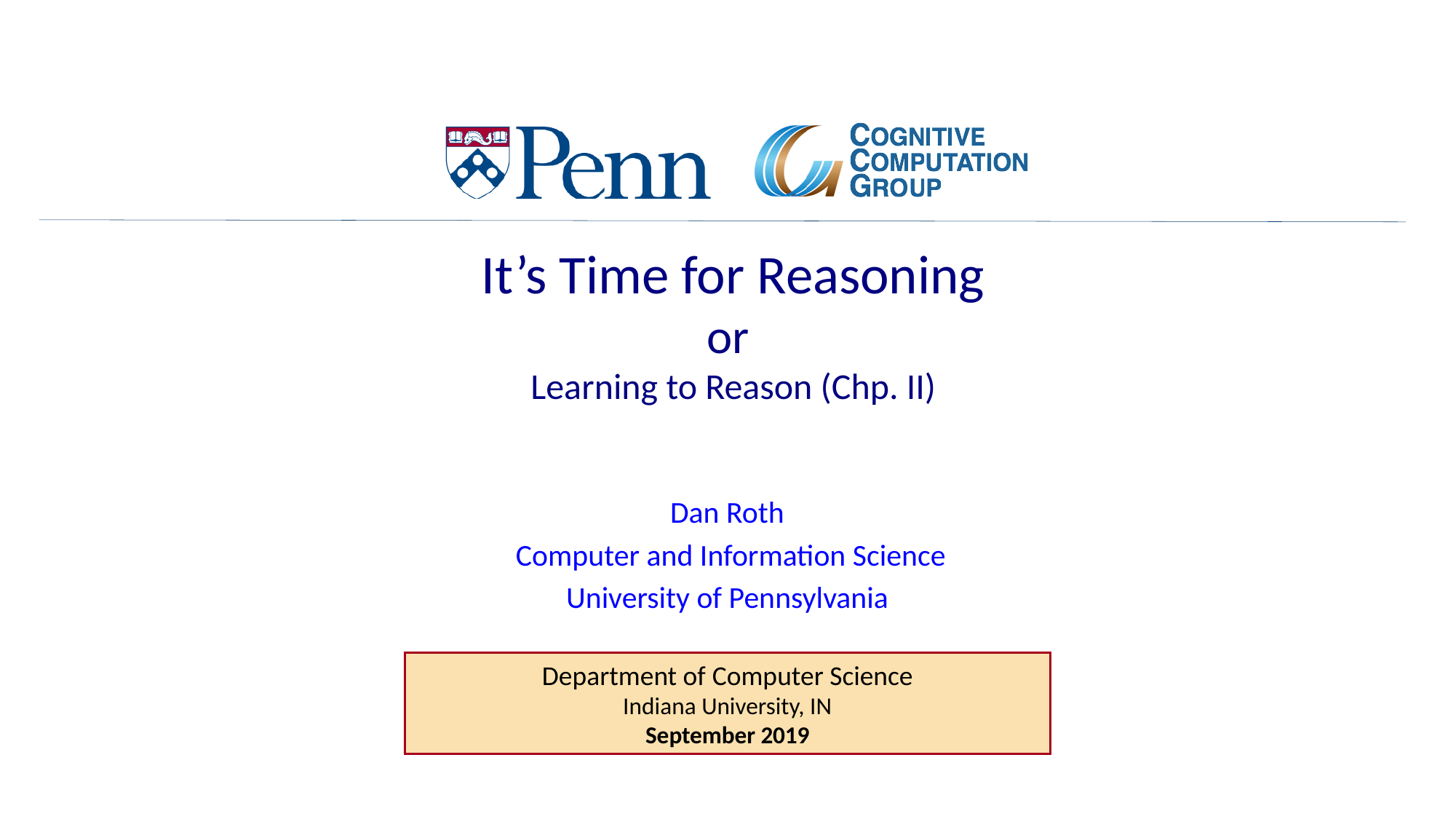

# It’s Time for Reasoning or Learning to Reason (Chp. II)
Dan Roth
Computer and Information Science
University of Pennsylvania
Department of Computer Science
Indiana University, IN
September 2019